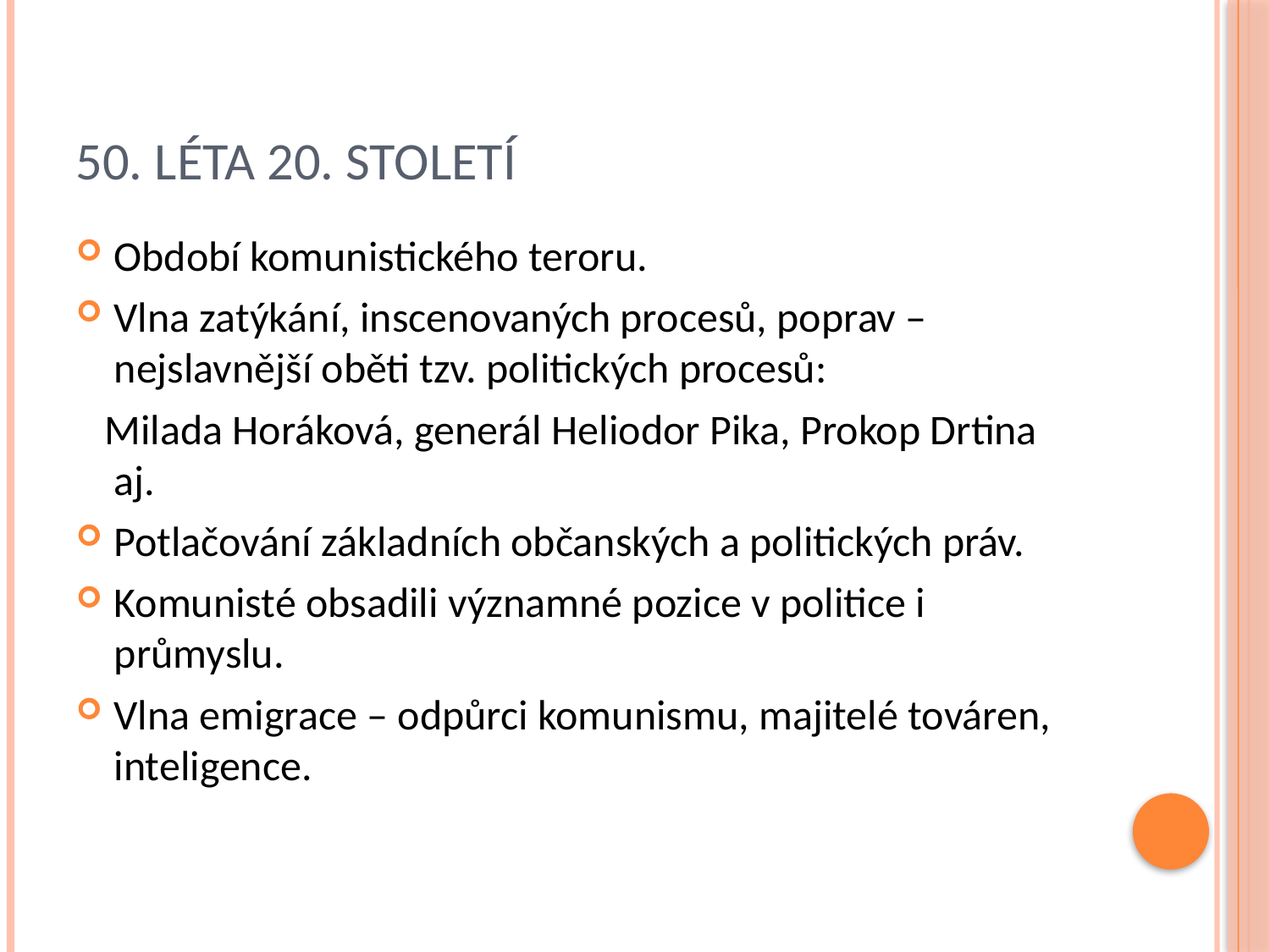

# 50. Léta 20. století
Období komunistického teroru.
Vlna zatýkání, inscenovaných procesů, poprav – nejslavnější oběti tzv. politických procesů:
   Milada Horáková, generál Heliodor Pika, Prokop Drtina aj.
Potlačování základních občanských a politických práv.
Komunisté obsadili významné pozice v politice i průmyslu.
Vlna emigrace – odpůrci komunismu, majitelé továren, inteligence.